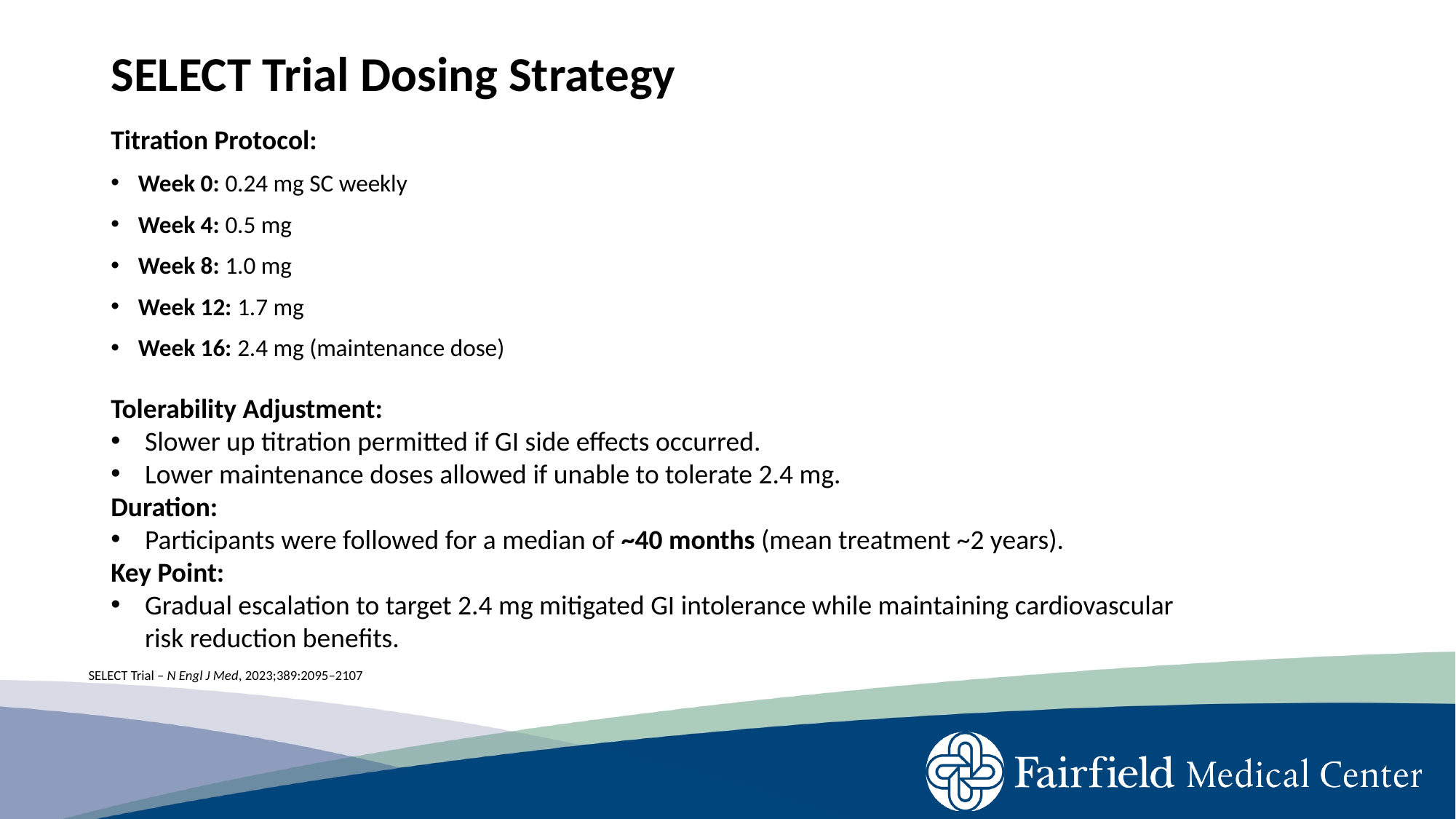

# SELECT Trial Dosing Strategy
Titration Protocol:
Week 0: 0.24 mg SC weekly
Week 4: 0.5 mg
Week 8: 1.0 mg
Week 12: 1.7 mg
Week 16: 2.4 mg (maintenance dose)
Tolerability Adjustment:
Slower up titration permitted if GI side effects occurred.
Lower maintenance doses allowed if unable to tolerate 2.4 mg.
Duration:
Participants were followed for a median of ~40 months (mean treatment ~2 years).
Key Point:
Gradual escalation to target 2.4 mg mitigated GI intolerance while maintaining cardiovascular risk reduction benefits.
SELECT Trial – N Engl J Med, 2023;389:2095–2107